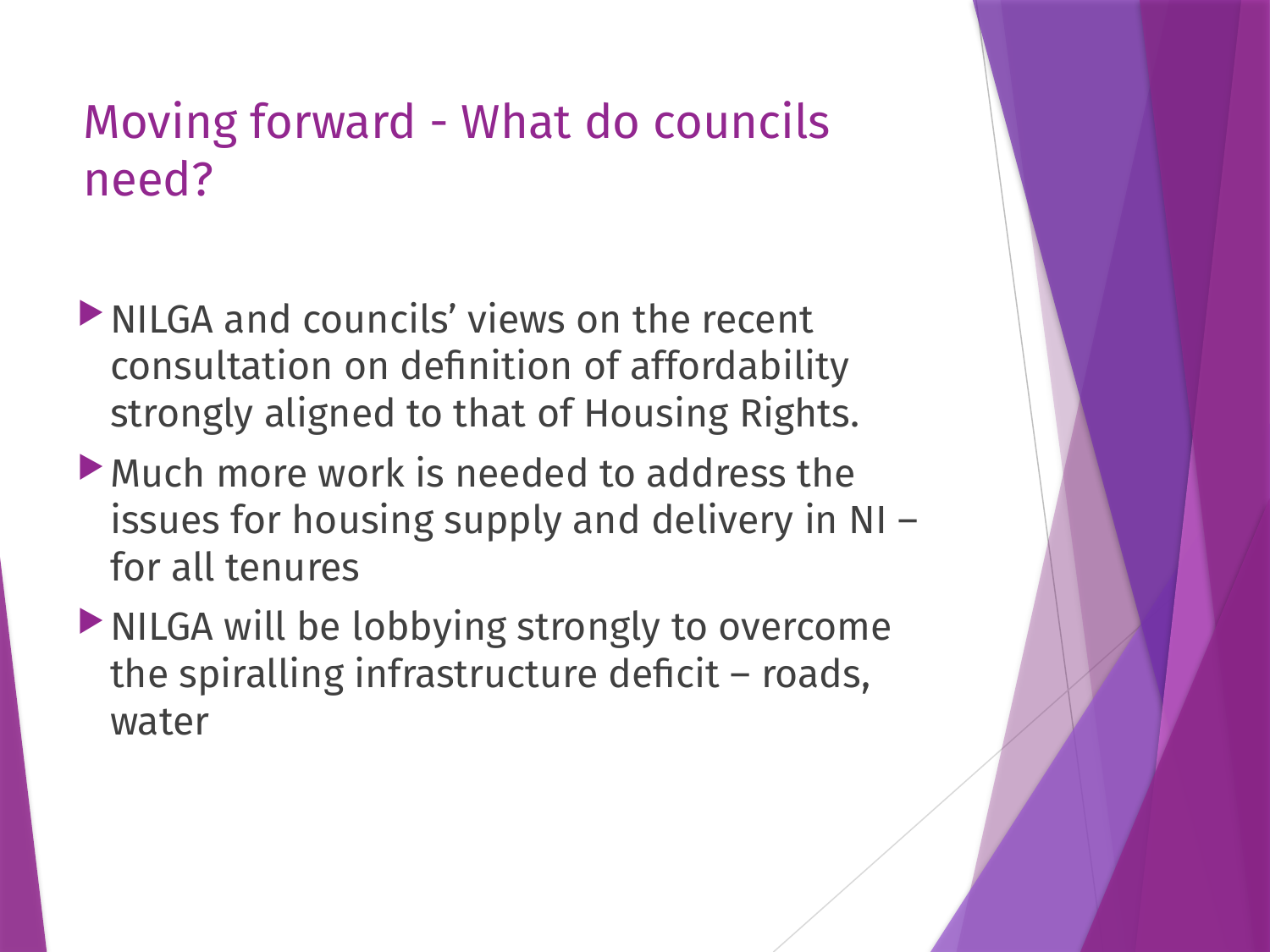

# Moving forward - What do councils need?
NILGA and councils’ views on the recent consultation on definition of affordability strongly aligned to that of Housing Rights.
Much more work is needed to address the issues for housing supply and delivery in NI – for all tenures
NILGA will be lobbying strongly to overcome the spiralling infrastructure deficit – roads, water